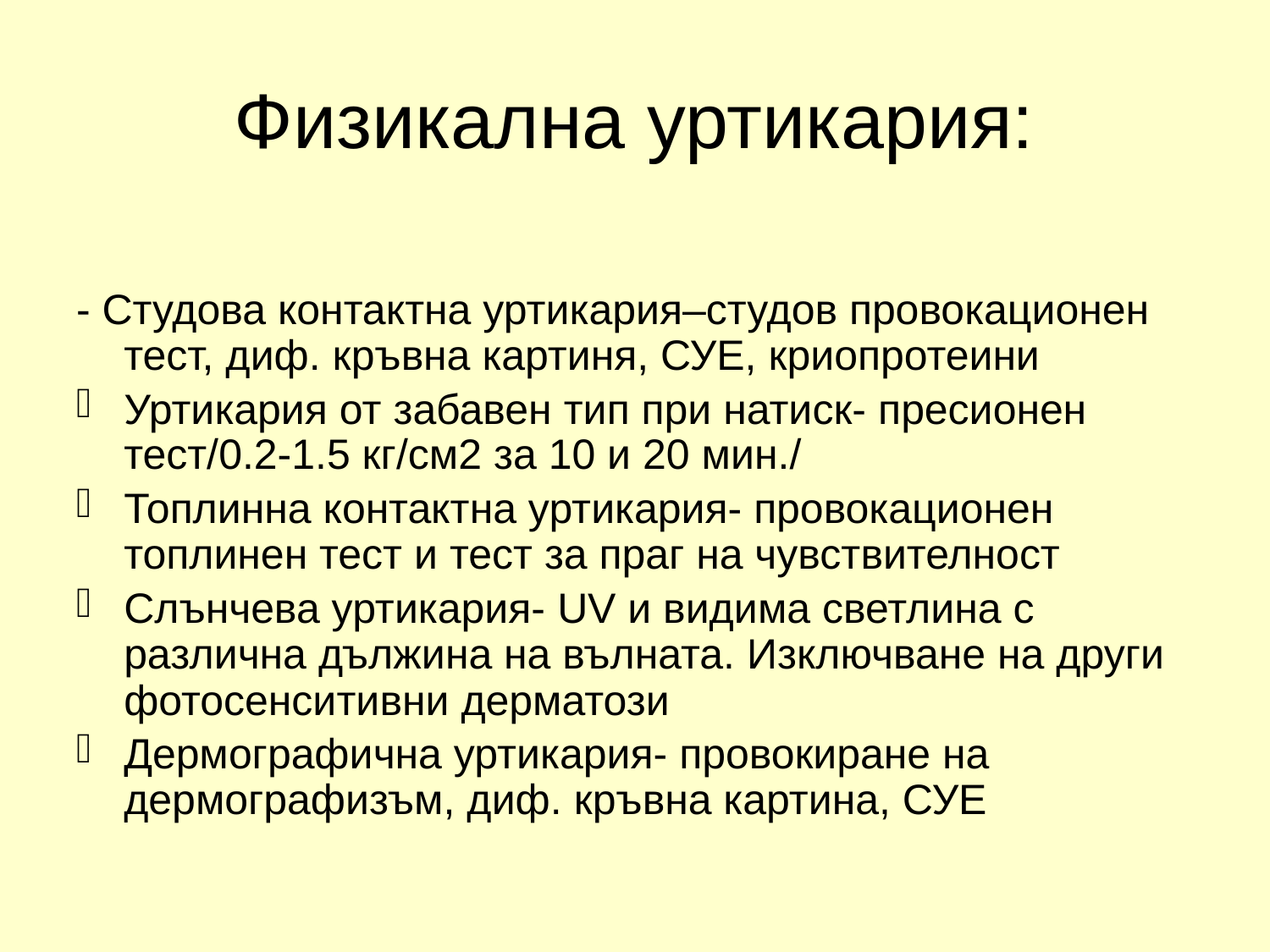

# Физикална уртикария:

- Студова контактна уртикария–студов провокационен тест, диф. кръвна картиня, СУЕ, криопротеини
Уртикария от забавен тип при натиск- пресионен тест/0.2-1.5 кг/см2 за 10 и 20 мин./
Топлинна контактна уртикария- провокационен топлинен тест и тест за праг на чувствителност
Слънчева уртикария- UV и видима светлина с различна дължина на вълната. Изключване на други фотосенситивни дерматози
Дермографична уртикария- провокиране на дермографизъм, диф. кръвна картина, СУЕ